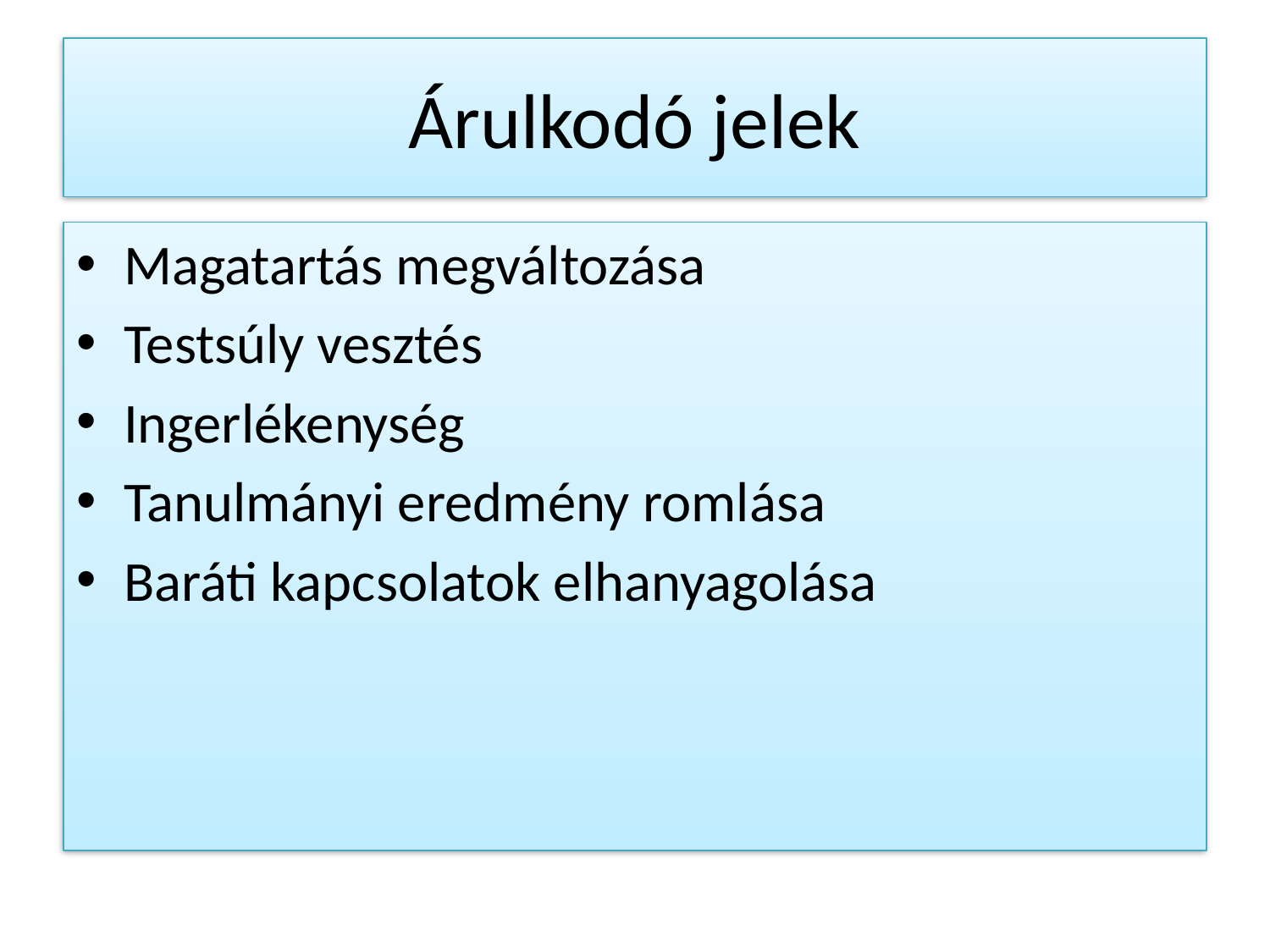

# Árulkodó jelek
Magatartás megváltozása
Testsúly vesztés
Ingerlékenység
Tanulmányi eredmény romlása
Baráti kapcsolatok elhanyagolása